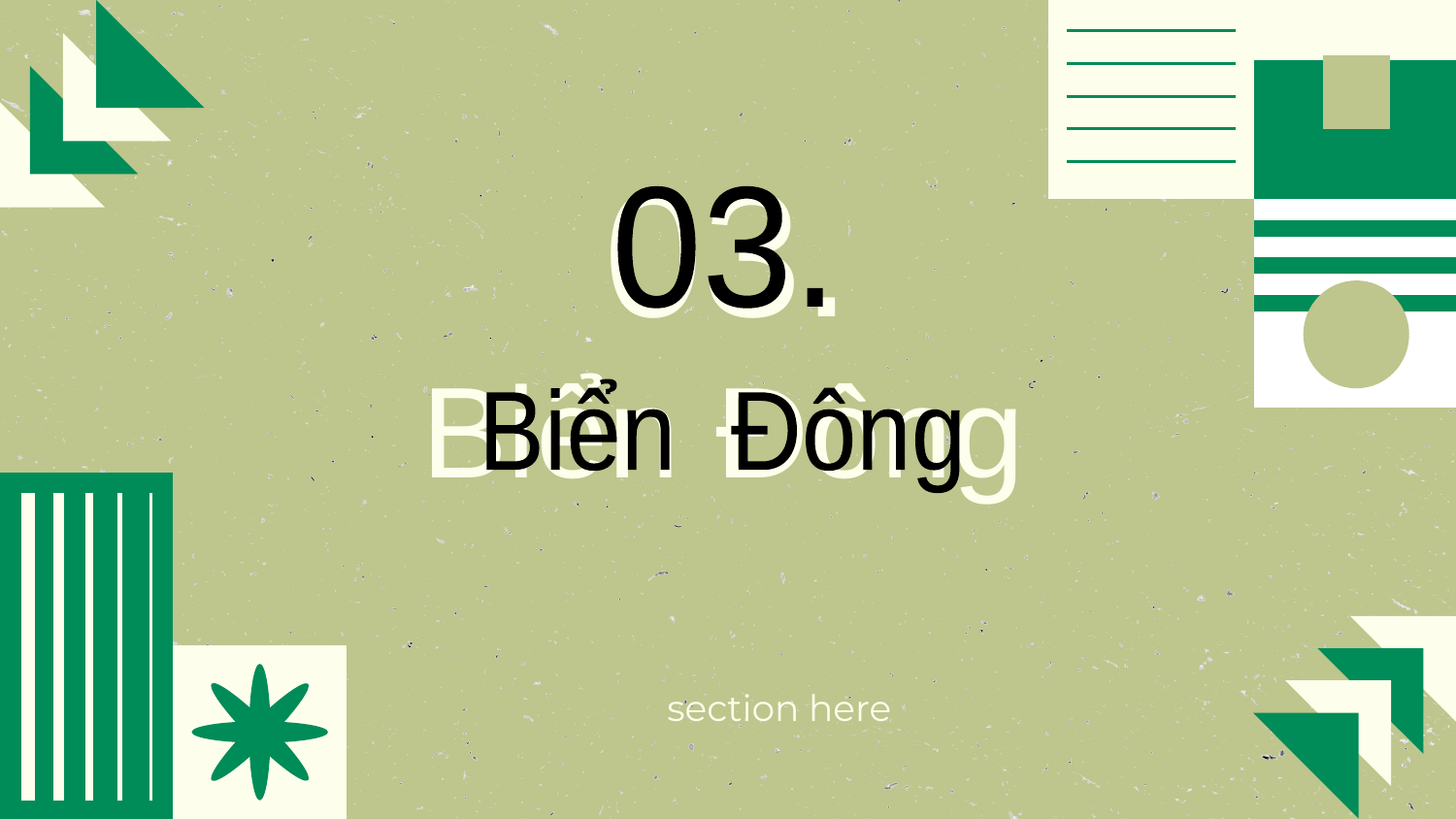

03.
03.
# Biển Đông
Biển  Đông
section here